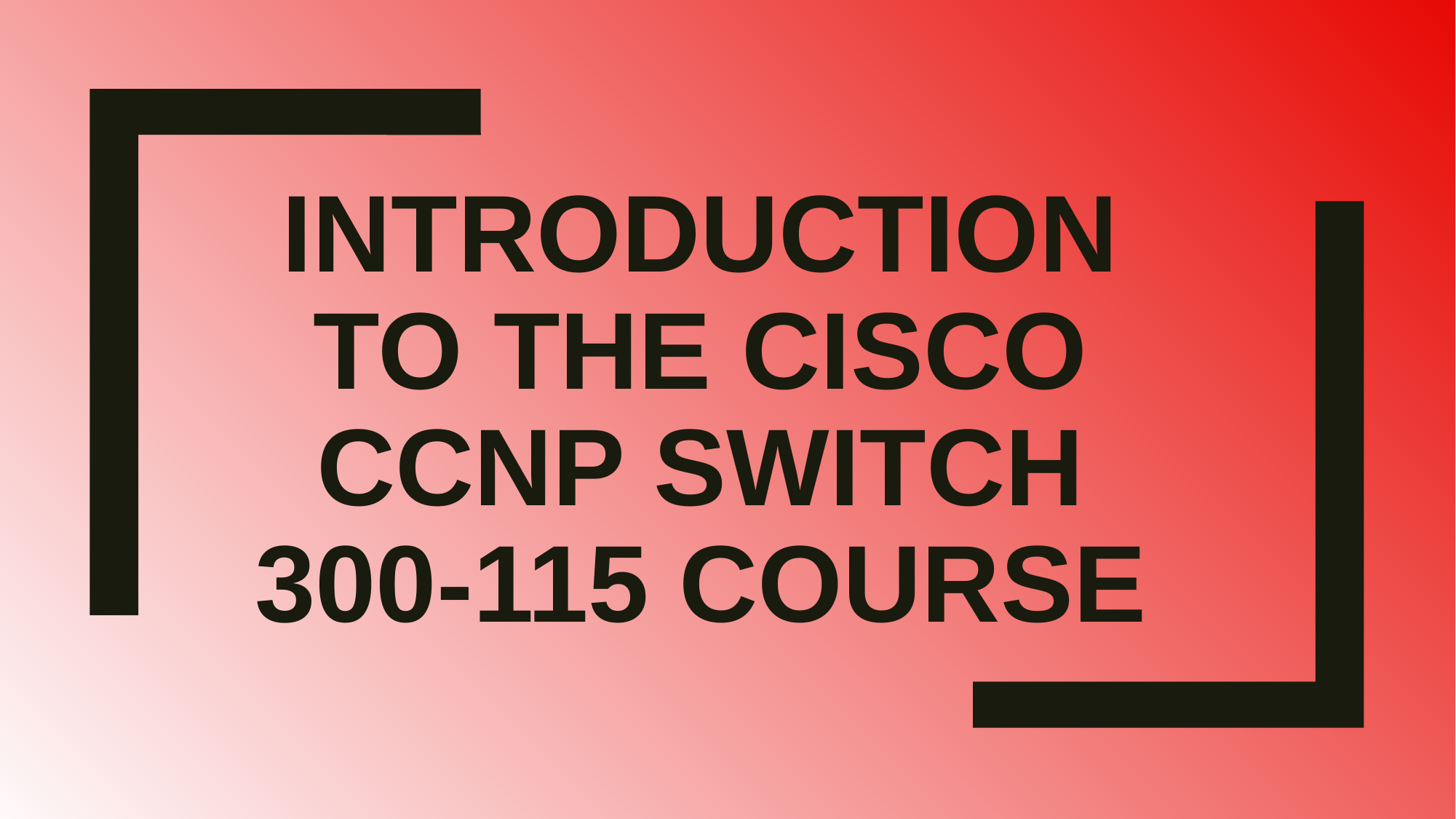

# Introduction to the Cisco CCNP Switch 300-115 Course